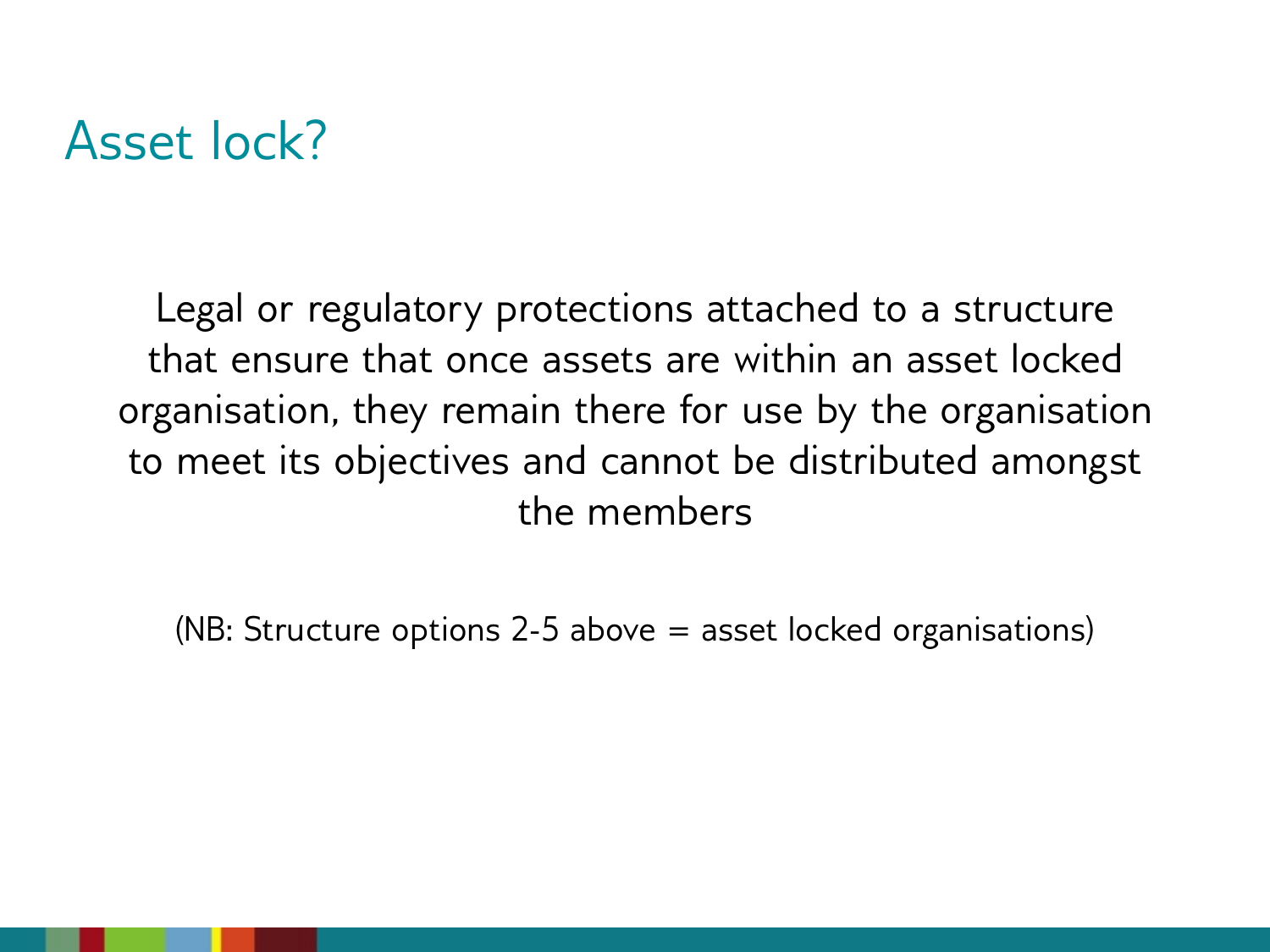

Asset lock?

Legal or regulatory protections attached to a structure that ensure that once assets are within an asset locked organisation, they remain there for use by the organisation to meet its objectives and cannot be distributed amongst the members

(NB: Structure options 2-5 above = asset locked organisations)